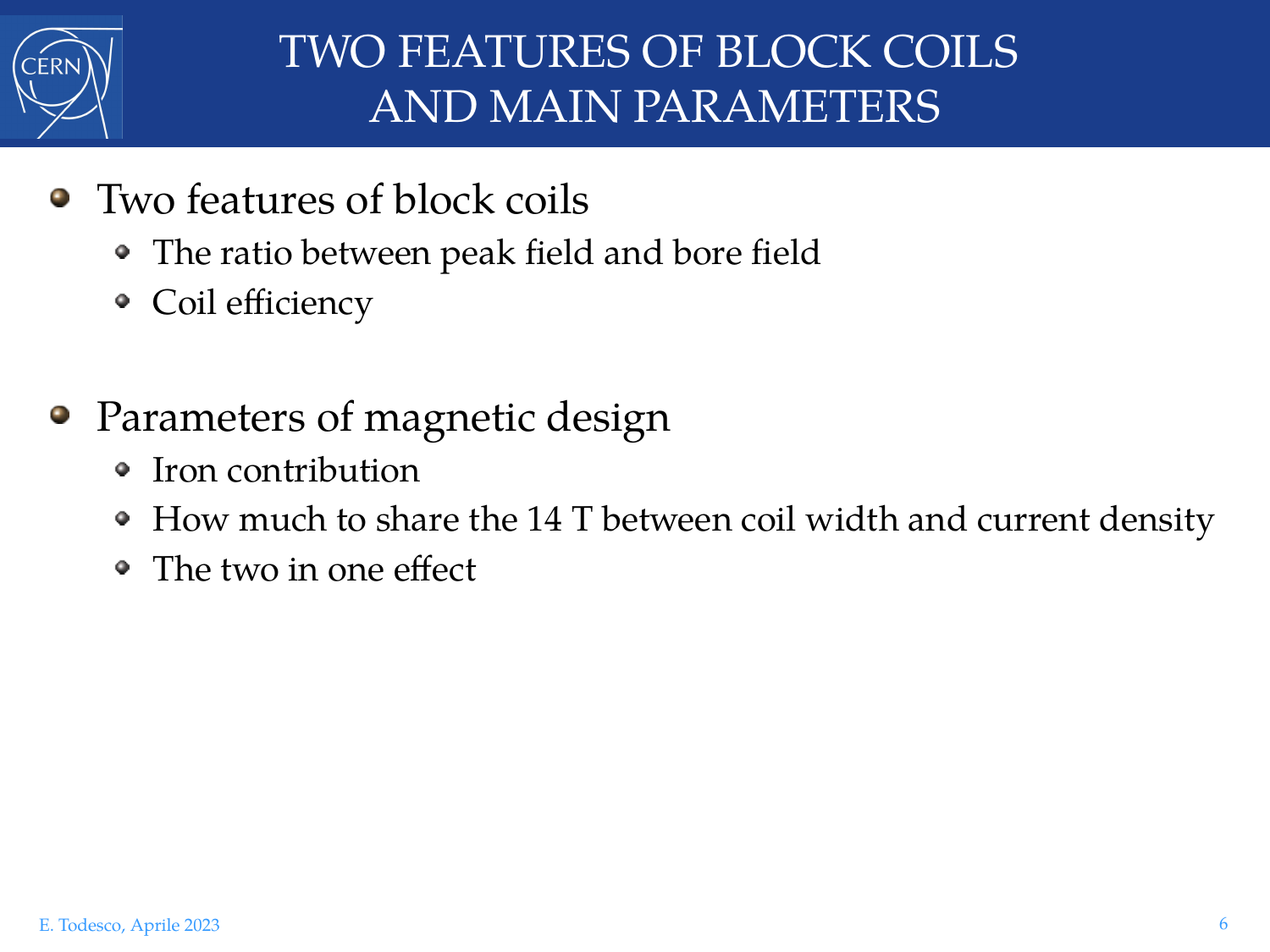

# TWO FEATURES OF BLOCK COILS AND MAIN PARAMETERS
Two features of block coils
The ratio between peak field and bore field
Coil efficiency

Parameters of magnetic design
Iron contribution
How much to share the 14 T between coil width and current density
The two in one effect
6